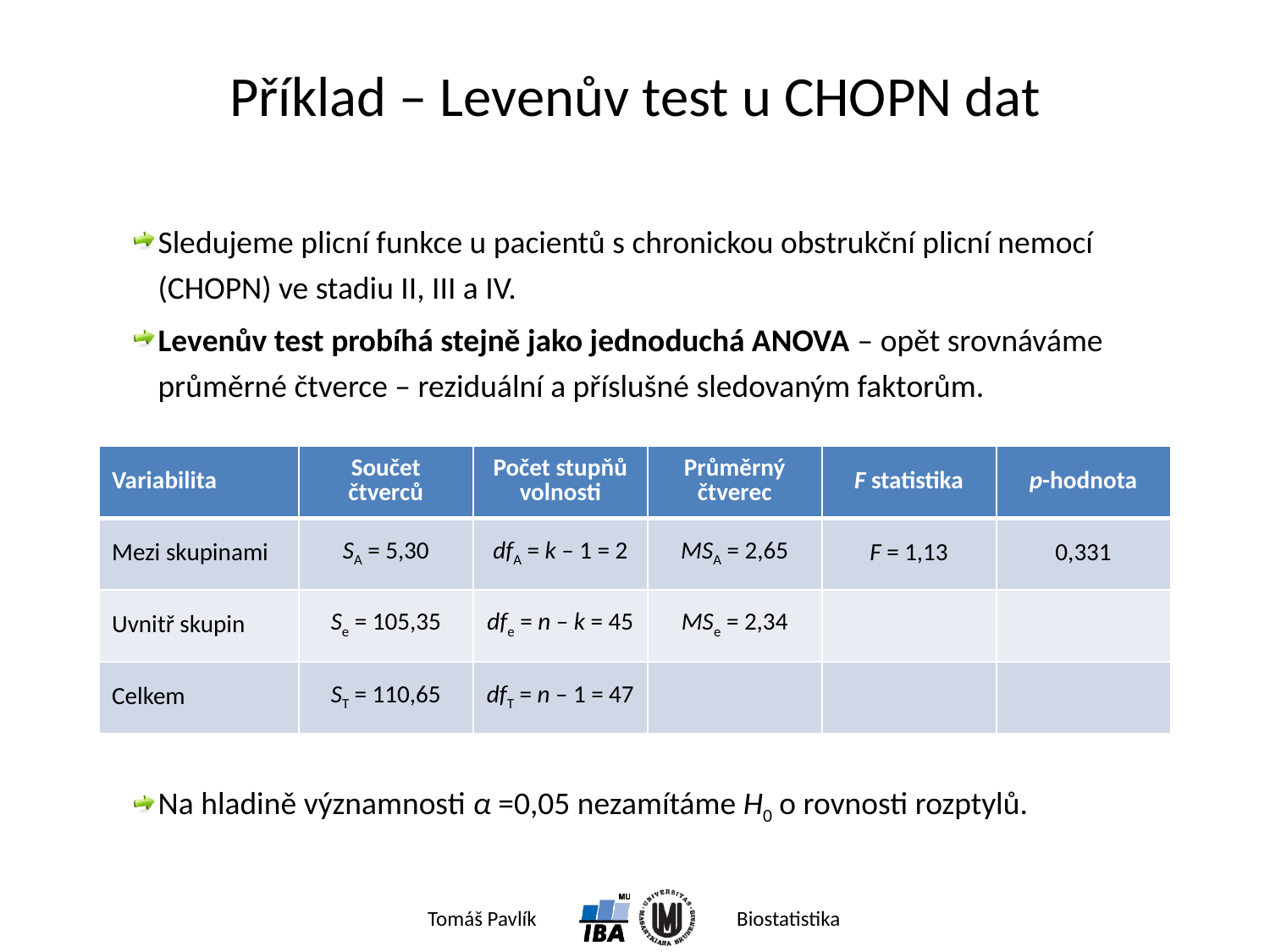

# Příklad – Levenův test u CHOPN dat
Sledujeme plicní funkce u pacientů s chronickou obstrukční plicní nemocí (CHOPN) ve stadiu II, III a IV.
Levenův test probíhá stejně jako jednoduchá ANOVA – opět srovnáváme průměrné čtverce – reziduální a příslušné sledovaným faktorům.

Na hladině významnosti α =0,05 nezamítáme H0 o rovnosti rozptylů.
| Variabilita | Součet čtverců | Počet stupňů volnosti | Průměrný čtverec | F statistika | p-hodnota |
| --- | --- | --- | --- | --- | --- |
| Mezi skupinami | SA = 5,30 | dfA = k – 1 = 2 | MSA = 2,65 | F = 1,13 | 0,331 |
| Uvnitř skupin | Se = 105,35 | dfe = n – k = 45 | MSe = 2,34 |  |  |
| Celkem | ST = 110,65 | dfT = n – 1 = 47 |  |  |  |